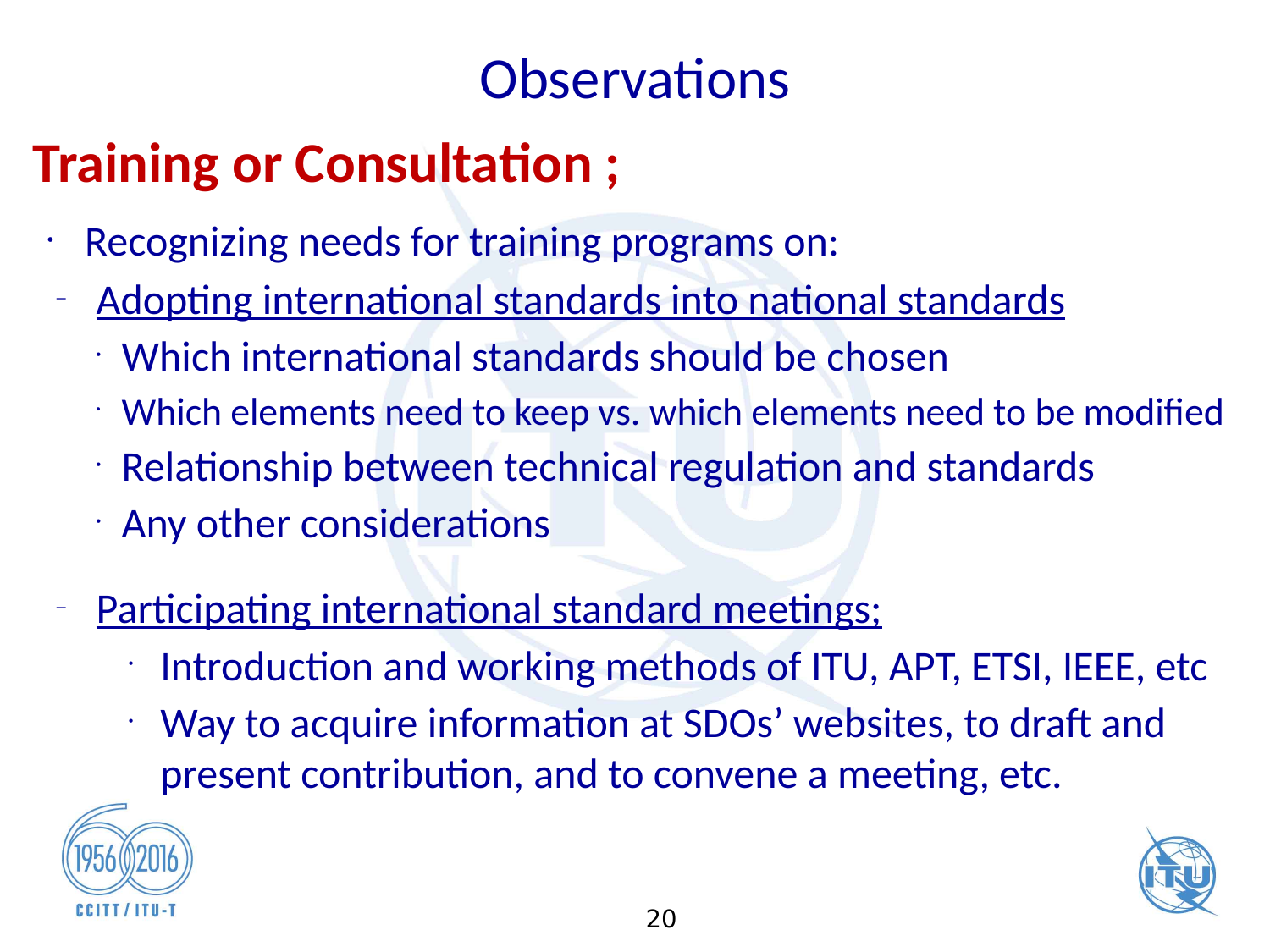

Observations
Training or Consultation ;
Recognizing needs for training programs on:
Adopting international standards into national standards
Which international standards should be chosen
Which elements need to keep vs. which elements need to be modified
Relationship between technical regulation and standards
Any other considerations

Participating international standard meetings;
Introduction and working methods of ITU, APT, ETSI, IEEE, etc
Way to acquire information at SDOs’ websites, to draft and present contribution, and to convene a meeting, etc.
20